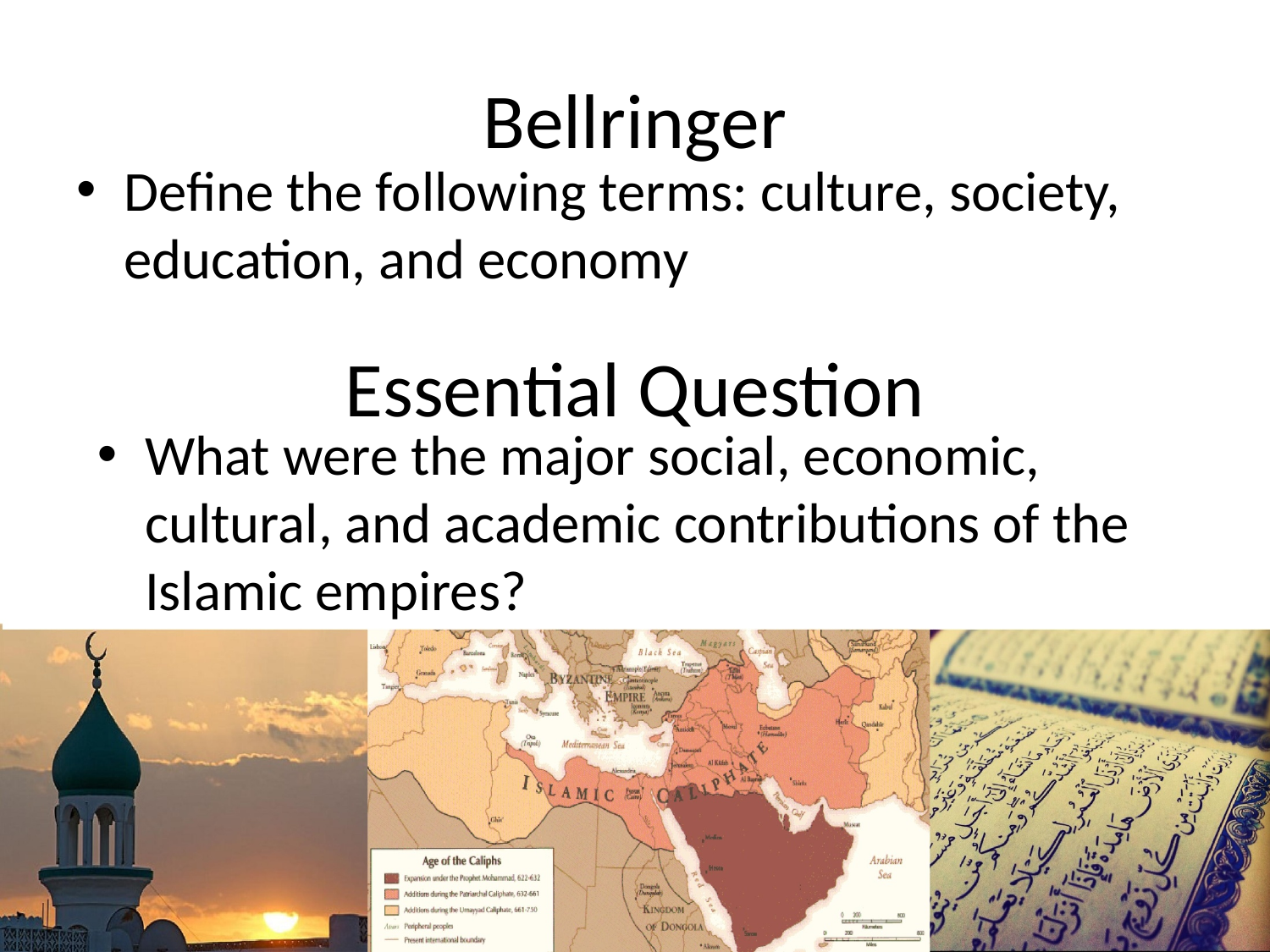

# Bellringer
Define the following terms: culture, society, education, and economy
Essential Question
What were the major social, economic, cultural, and academic contributions of the Islamic empires?